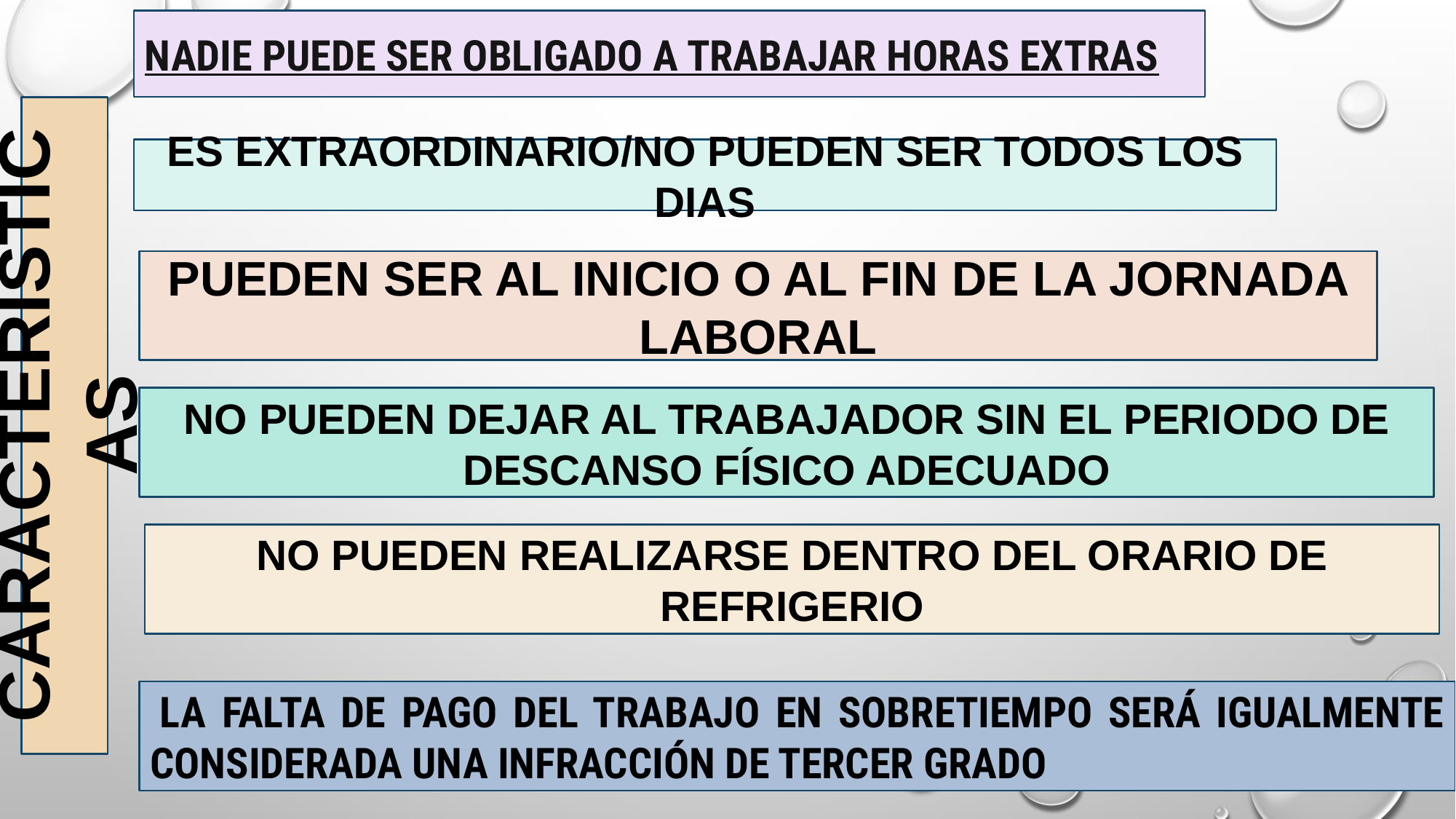

NADIE PUEDE SER OBLIGADO A TRABAJAR HORAS EXTRAS
ES EXTRAORDINARIO/NO PUEDEN SER TODOS LOS DIAS
PUEDEN SER AL INICIO O AL FIN DE LA JORNADA LABORAL
CARACTERISTICAS
NO PUEDEN DEJAR AL TRABAJADOR SIN EL PERIODO DE DESCANSO FÍSICO ADECUADO
NO PUEDEN REALIZARSE DENTRO DEL ORARIO DE REFRIGERIO
 LA FALTA DE PAGO DEL TRABAJO EN SOBRETIEMPO SERÁ IGUALMENTE CONSIDERADA UNA INFRACCIÓN DE TERCER GRADO